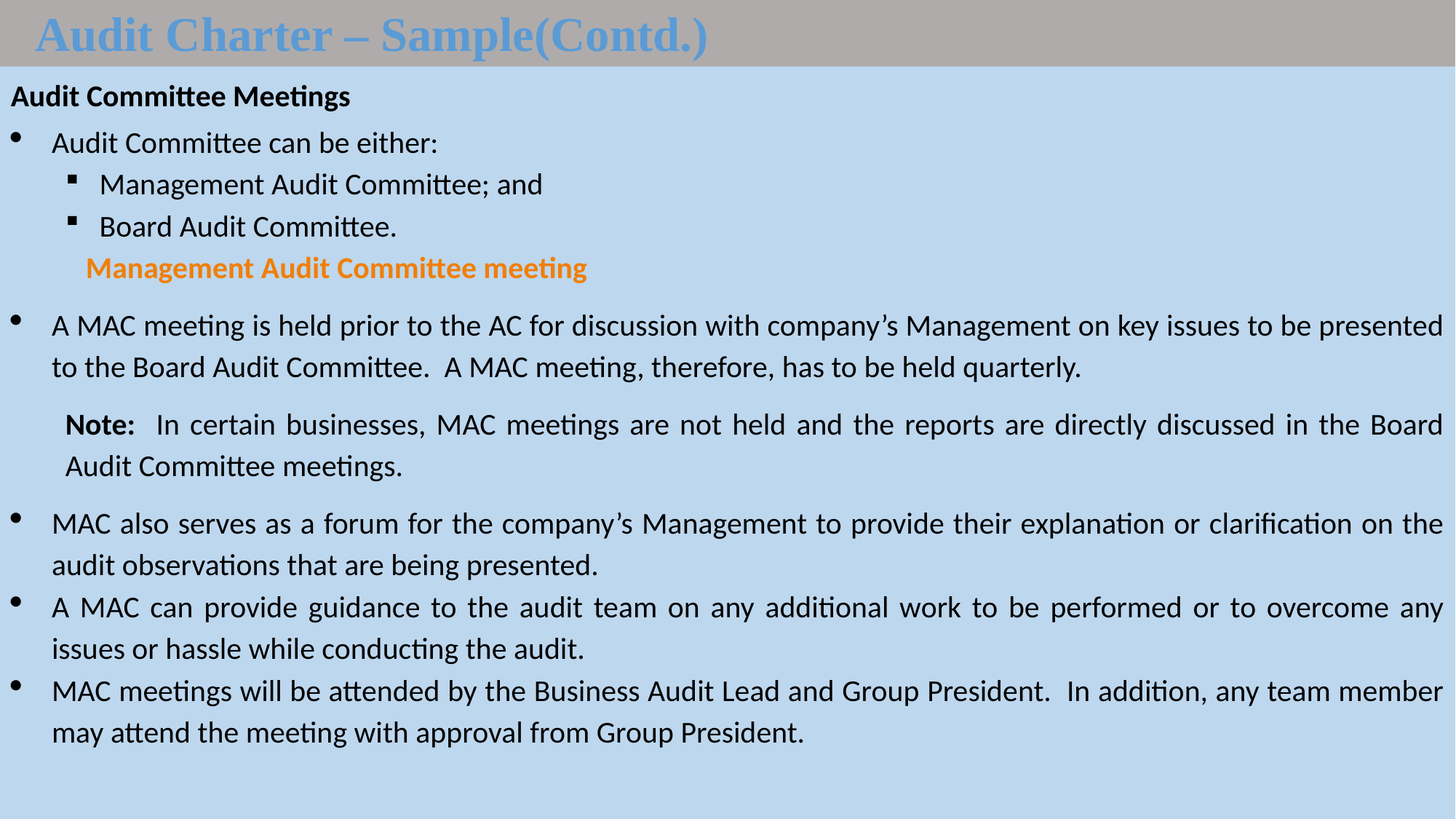

Audit Charter – Sample(Contd.)
Audit Committee Meetings
Audit Committee can be either:
Management Audit Committee; and
Board Audit Committee.
Management Audit Committee meeting
A MAC meeting is held prior to the AC for discussion with company’s Management on key issues to be presented to the Board Audit Committee.  A MAC meeting, therefore, has to be held quarterly.
Note:  In certain businesses, MAC meetings are not held and the reports are directly discussed in the Board Audit Committee meetings.
MAC also serves as a forum for the company’s Management to provide their explanation or clarification on the audit observations that are being presented.
A MAC can provide guidance to the audit team on any additional work to be performed or to overcome any issues or hassle while conducting the audit.
MAC meetings will be attended by the Business Audit Lead and Group President.  In addition, any team member may attend the meeting with approval from Group President.